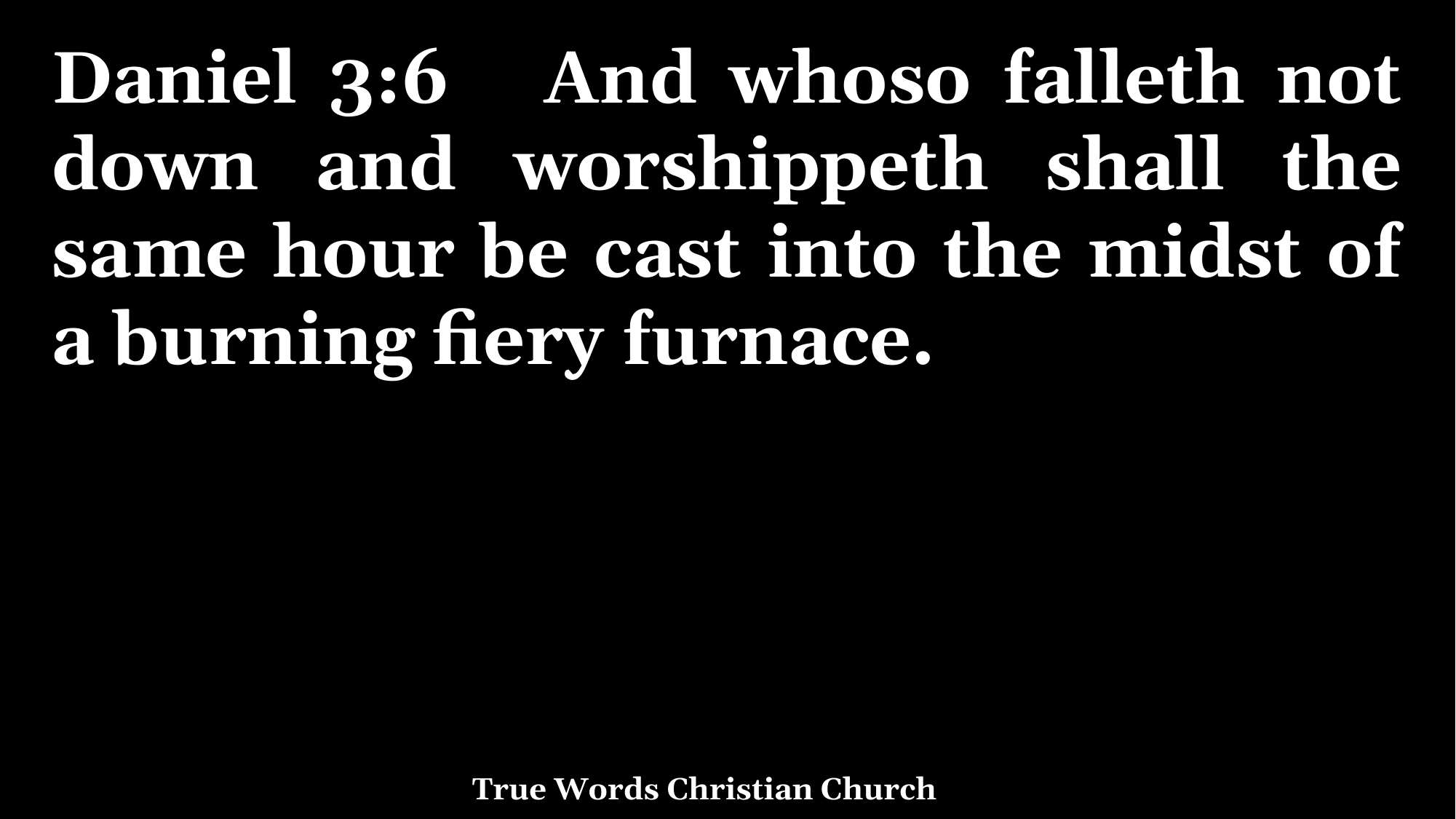

Daniel 3:6   And whoso falleth not down and worshippeth shall the same hour be cast into the midst of a burning fiery furnace.
True Words Christian Church